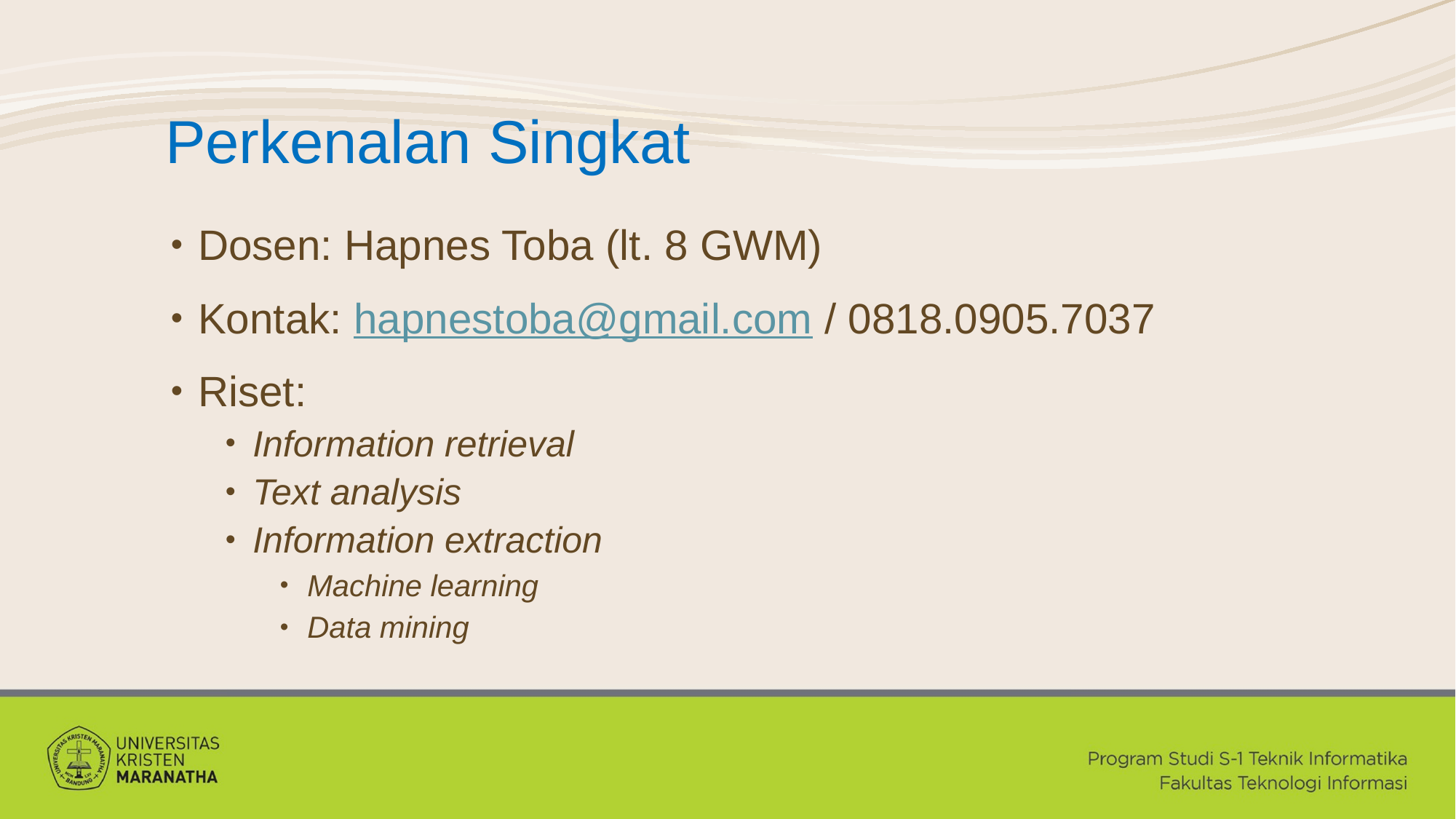

# Perkenalan Singkat
Dosen: Hapnes Toba (lt. 8 GWM)
Kontak: hapnestoba@gmail.com / 0818.0905.7037
Riset:
Information retrieval
Text analysis
Information extraction
Machine learning
Data mining